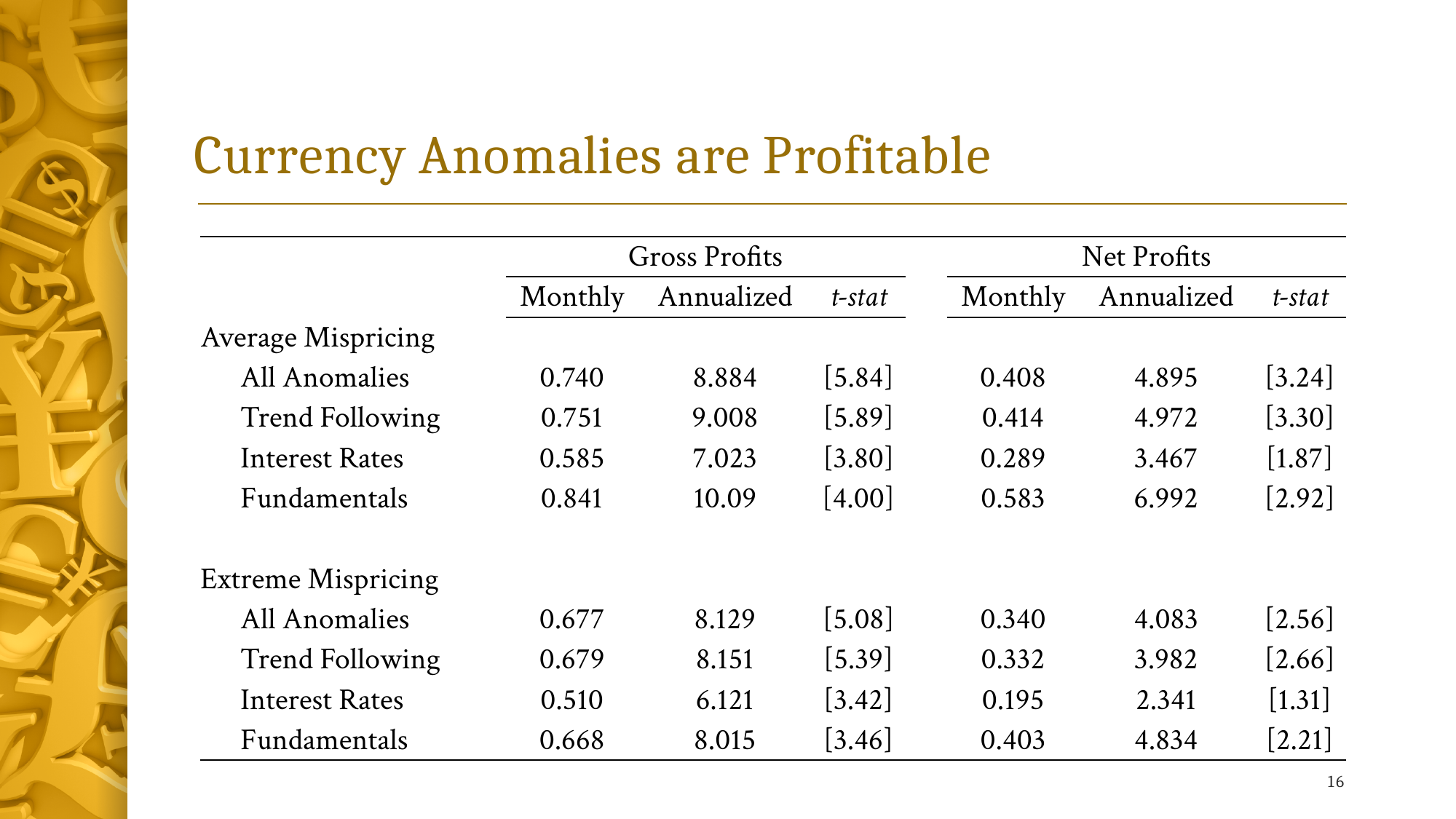

# Currency Anomalies are Profitable
|  |  | Gross Profits |  |  |  | Net Profits |  |  |
| --- | --- | --- | --- | --- | --- | --- | --- | --- |
|  |  | Monthly | Annualized | t-stat |  | Monthly | Annualized | t-stat |
| Average Mispricing |  |  |  |  |  |  |  |  |
|  | All Anomalies | 0.740 | 8.884 | [5.84] |  | 0.408 | 4.895 | [3.24] |
|  | Trend Following | 0.751 | 9.008 | [5.89] |  | 0.414 | 4.972 | [3.30] |
|  | Interest Rates | 0.585 | 7.023 | [3.80] |  | 0.289 | 3.467 | [1.87] |
|  | Fundamentals | 0.841 | 10.09 | [4.00] |  | 0.583 | 6.992 | [2.92] |
|  |  |  |  |  |  |  |  |  |
| Extreme Mispricing |  |  |  |  |  |  |  |  |
|  | All Anomalies | 0.677 | 8.129 | [5.08] |  | 0.340 | 4.083 | [2.56] |
|  | Trend Following | 0.679 | 8.151 | [5.39] |  | 0.332 | 3.982 | [2.66] |
|  | Interest Rates | 0.510 | 6.121 | [3.42] |  | 0.195 | 2.341 | [1.31] |
|  | Fundamentals | 0.668 | 8.015 | [3.46] |  | 0.403 | 4.834 | [2.21] |
16